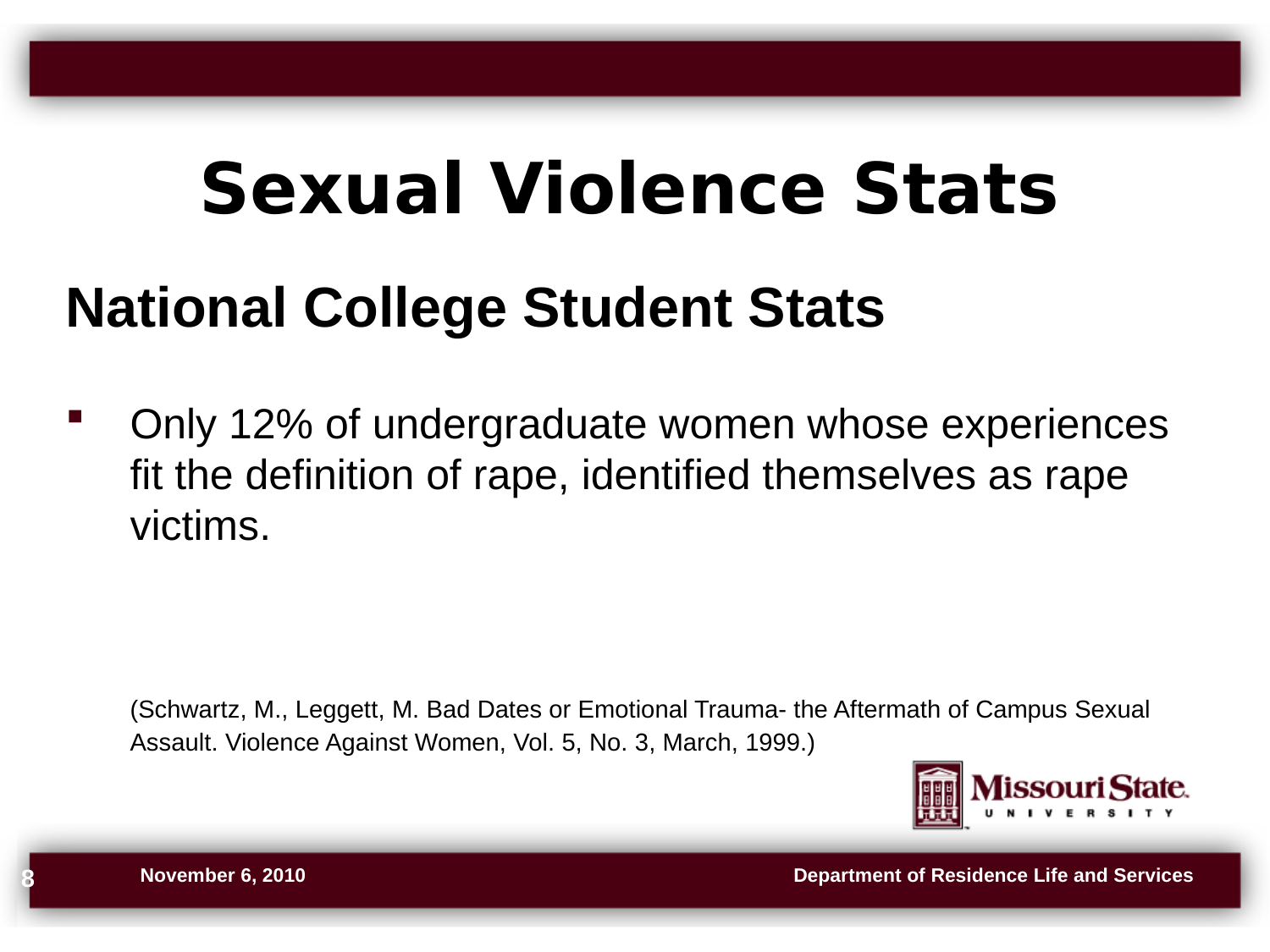

# Sexual Violence Stats
National College Student Stats

Only 12% of undergraduate women whose experiences fit the definition of rape, identified themselves as rape victims.

	(Schwartz, M., Leggett, M. Bad Dates or Emotional Trauma- the Aftermath of Campus Sexual Assault. Violence Against Women, Vol. 5, No. 3, March, 1999.)